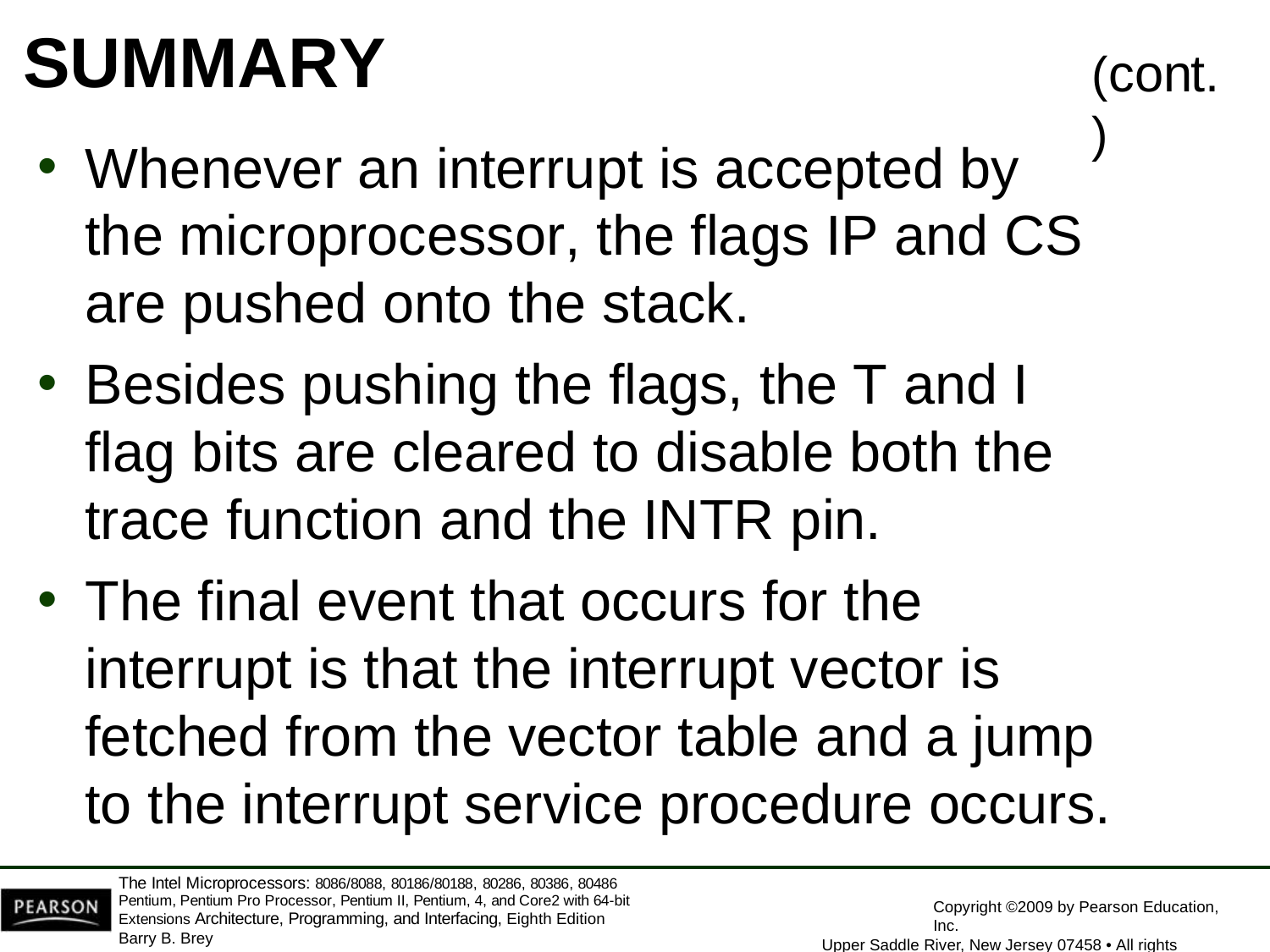

# SUMMARY
(cont.)
Whenever an interrupt is accepted by the microprocessor, the flags IP and CS are pushed onto the stack.

Besides pushing the flags, the T and I flag bits are cleared to disable both the trace function and the INTR pin.

The final event that occurs for the interrupt is that the interrupt vector is fetched from the vector table and a jump to the interrupt service procedure occurs.
The Intel Microprocessors: 8086/8088, 80186/80188, 80286, 80386, 80486 Pentium, Pentium Pro Processor, Pentium II, Pentium, 4, and Core2 with 64-bit Extensions Architecture, Programming, and Interfacing, Eighth Edition
Barry B. Brey
Copyright ©2009 by Pearson Education, Inc.
Upper Saddle River, New Jersey 07458 • All rights reserved.